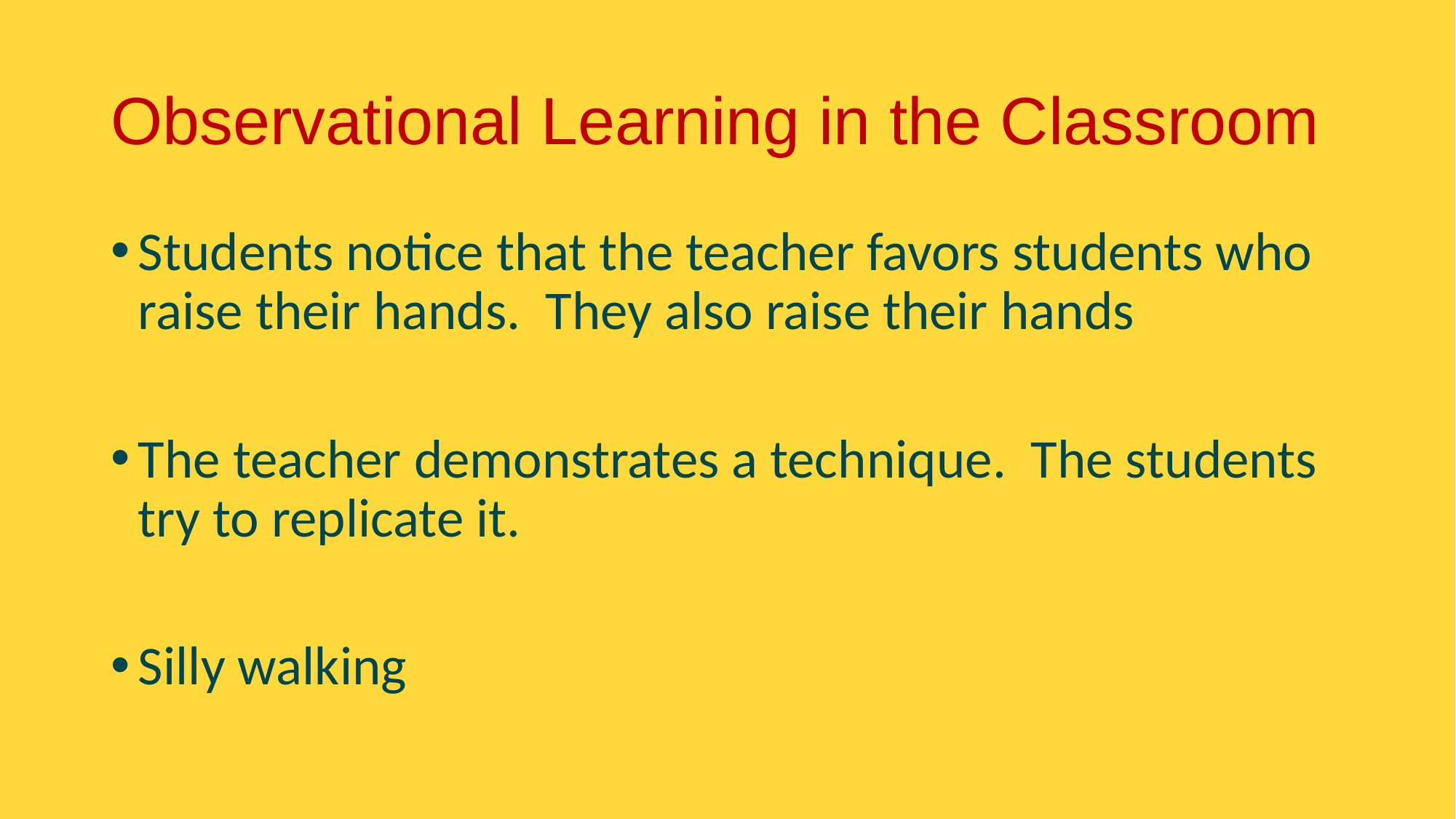

# Observational Learning in the Classroom
Students notice that the teacher favors students who raise their hands.  They also raise their hands

The teacher demonstrates a technique.  The students try to replicate it.

Silly walking